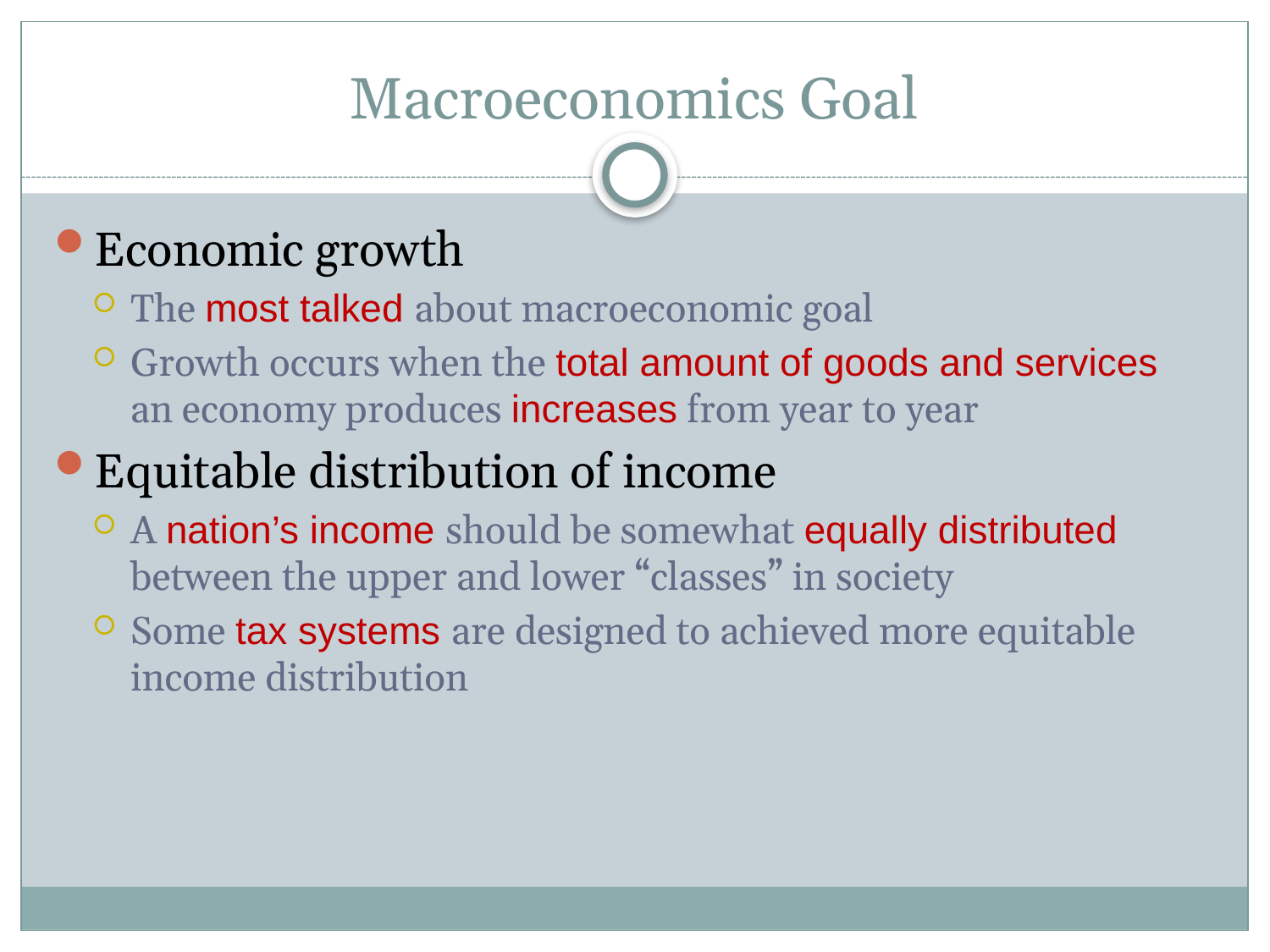

# Macroeconomics Goal
Economic growth
The most talked about macroeconomic goal
Growth occurs when the total amount of goods and services an economy produces increases from year to year
Equitable distribution of income
A nation’s income should be somewhat equally distributed between the upper and lower “classes” in society
Some tax systems are designed to achieved more equitable income distribution